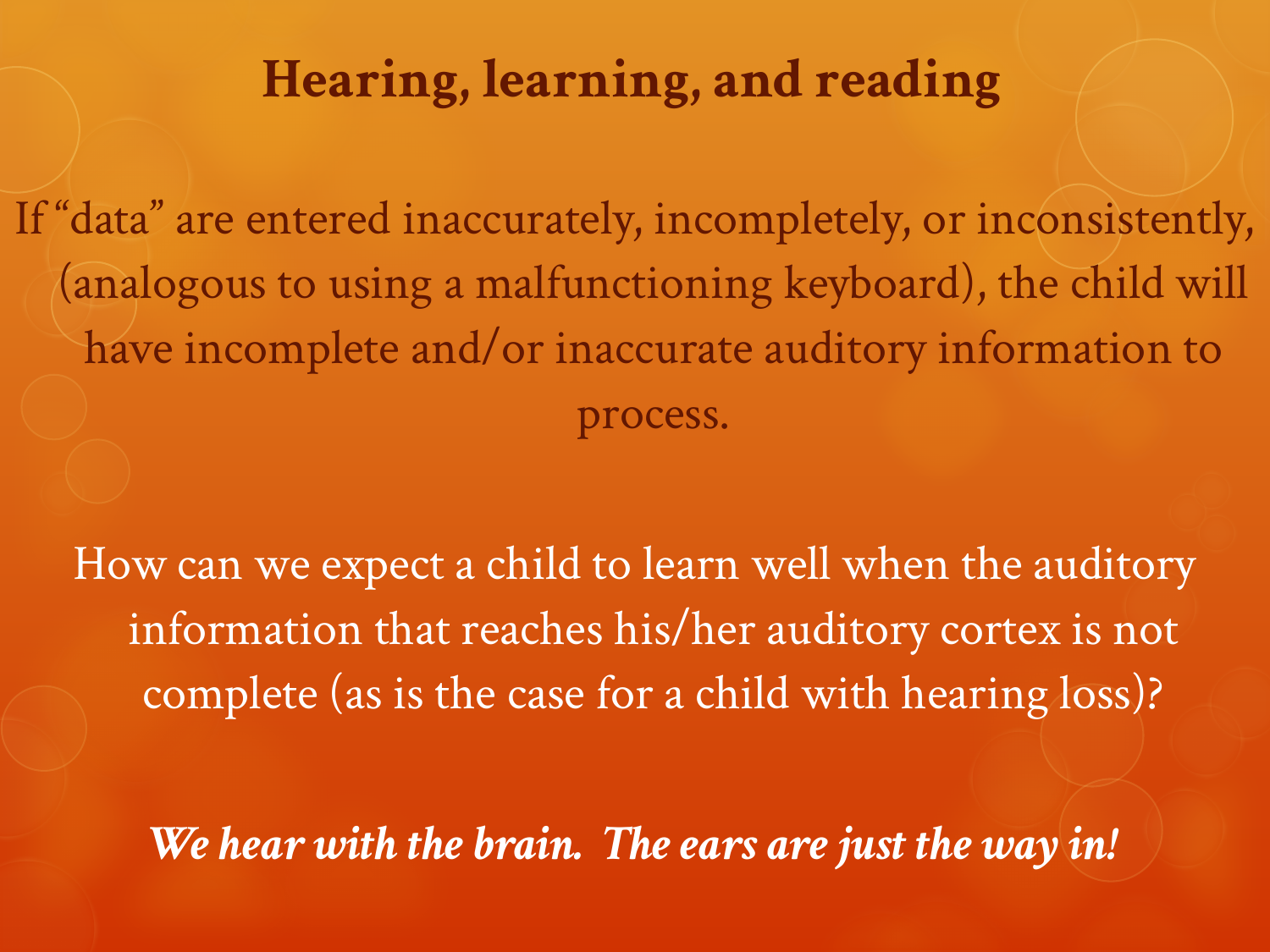

# Hearing, learning, and reading
If “data” are entered inaccurately, incompletely, or inconsistently, (analogous to using a malfunctioning keyboard), the child will have incomplete and/or inaccurate auditory information to process.

How can we expect a child to learn well when the auditory information that reaches his/her auditory cortex is not complete (as is the case for a child with hearing loss)?

We hear with the brain.  The ears are just the way in!